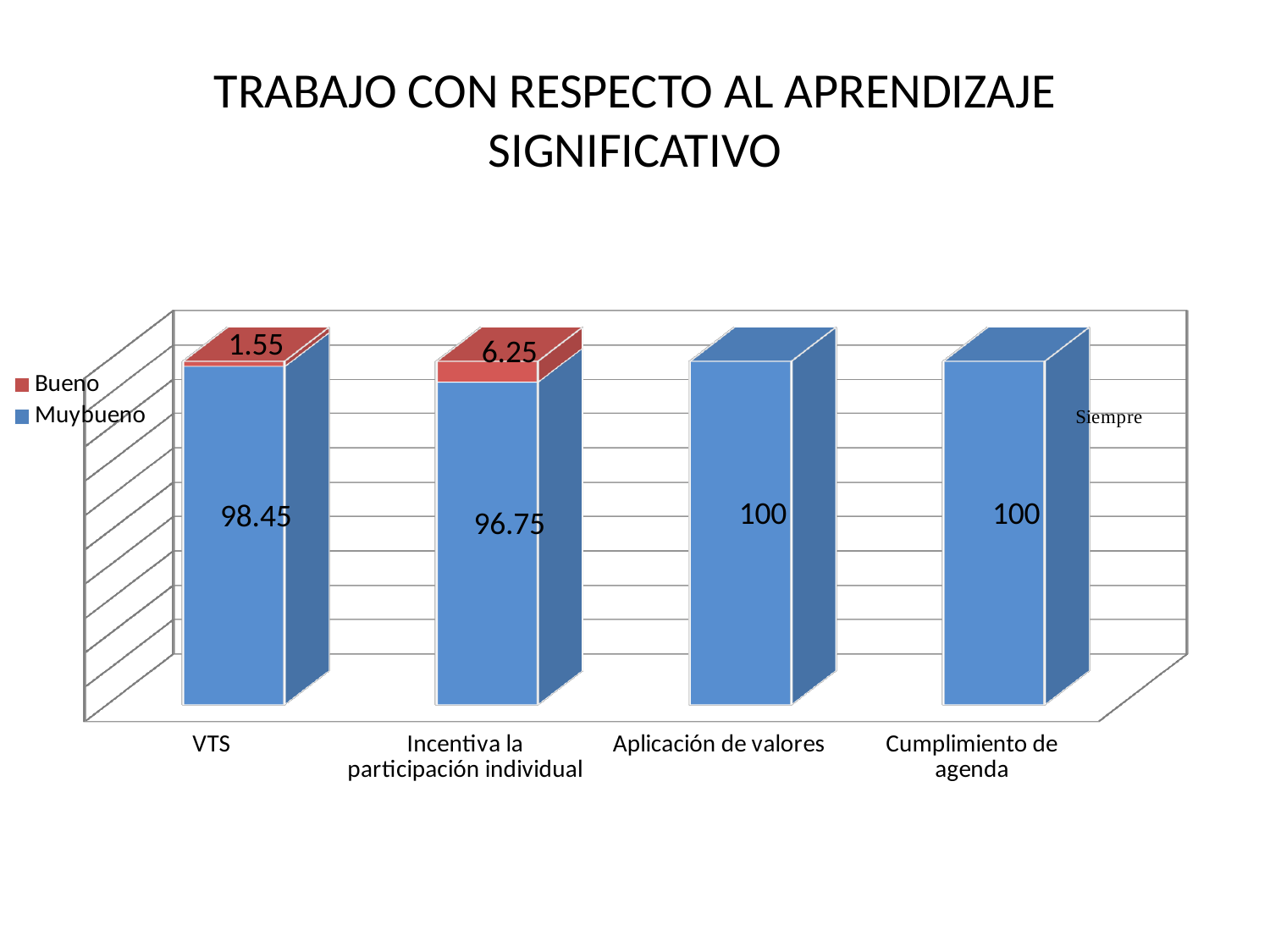

# TRABAJO CON RESPECTO AL APRENDIZAJE SIGNIFICATIVO

[unsupported chart]